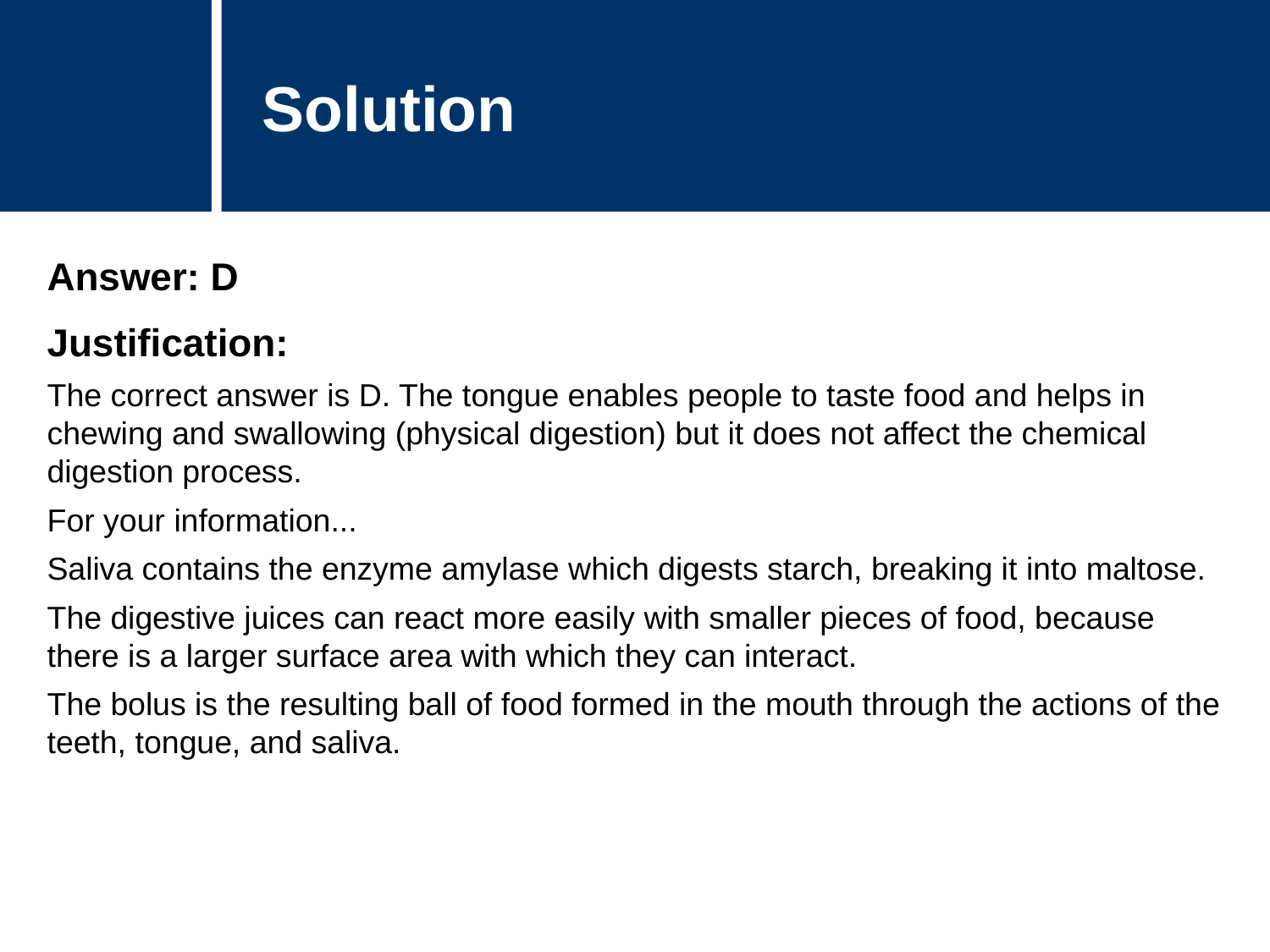

Solution
Answer: D
Justification:
The correct answer is D. The tongue enables people to taste food and helps in chewing and swallowing (physical digestion) but it does not affect the chemical digestion process.
For your information...
Saliva contains the enzyme amylase which digests starch, breaking it into maltose.
The digestive juices can react more easily with smaller pieces of food, because there is a larger surface area with which they can interact.
The bolus is the resulting ball of food formed in the mouth through the actions of the teeth, tongue, and saliva.